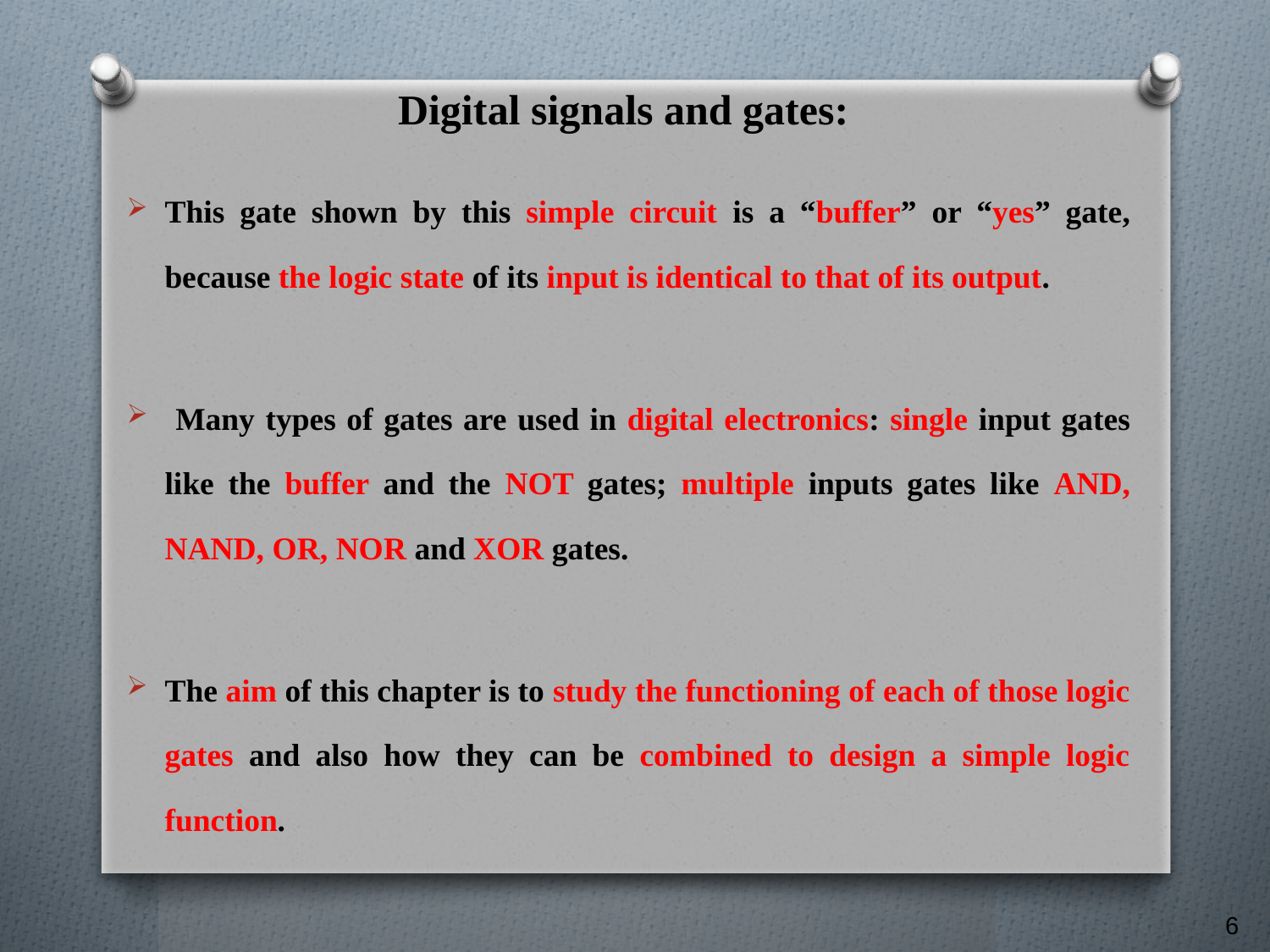

# Digital signals and gates:
This gate shown by this simple circuit is a “buffer” or “yes” gate, because the logic state of its input is identical to that of its output.

 Many types of gates are used in digital electronics: single input gates like the buffer and the NOT gates; multiple inputs gates like AND, NAND, OR, NOR and XOR gates.

The aim of this chapter is to study the functioning of each of those logic gates and also how they can be combined to design a simple logic function.
6